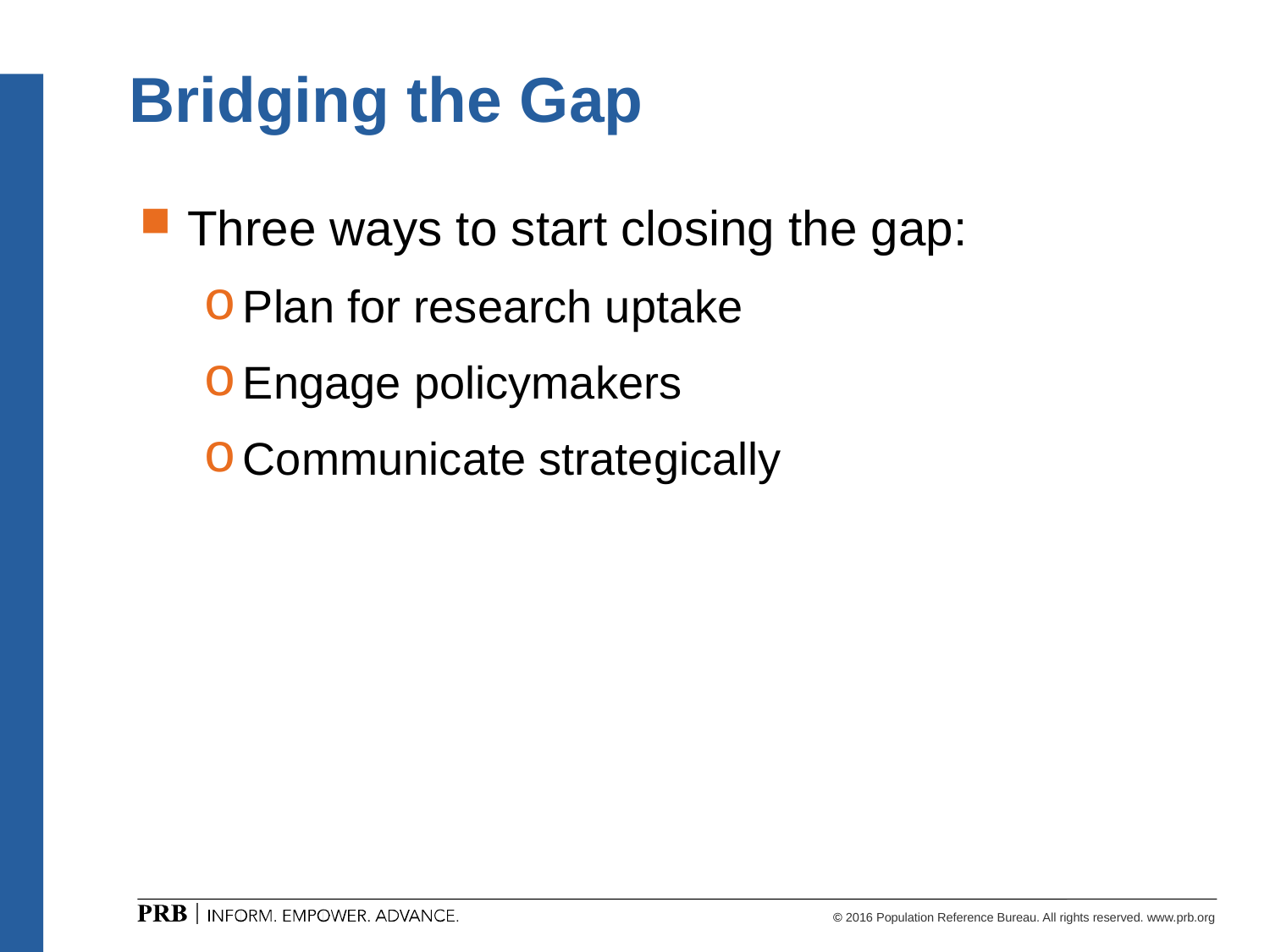

# Bridging the Gap
Three ways to start closing the gap:
Plan for research uptake
Engage policymakers
Communicate strategically